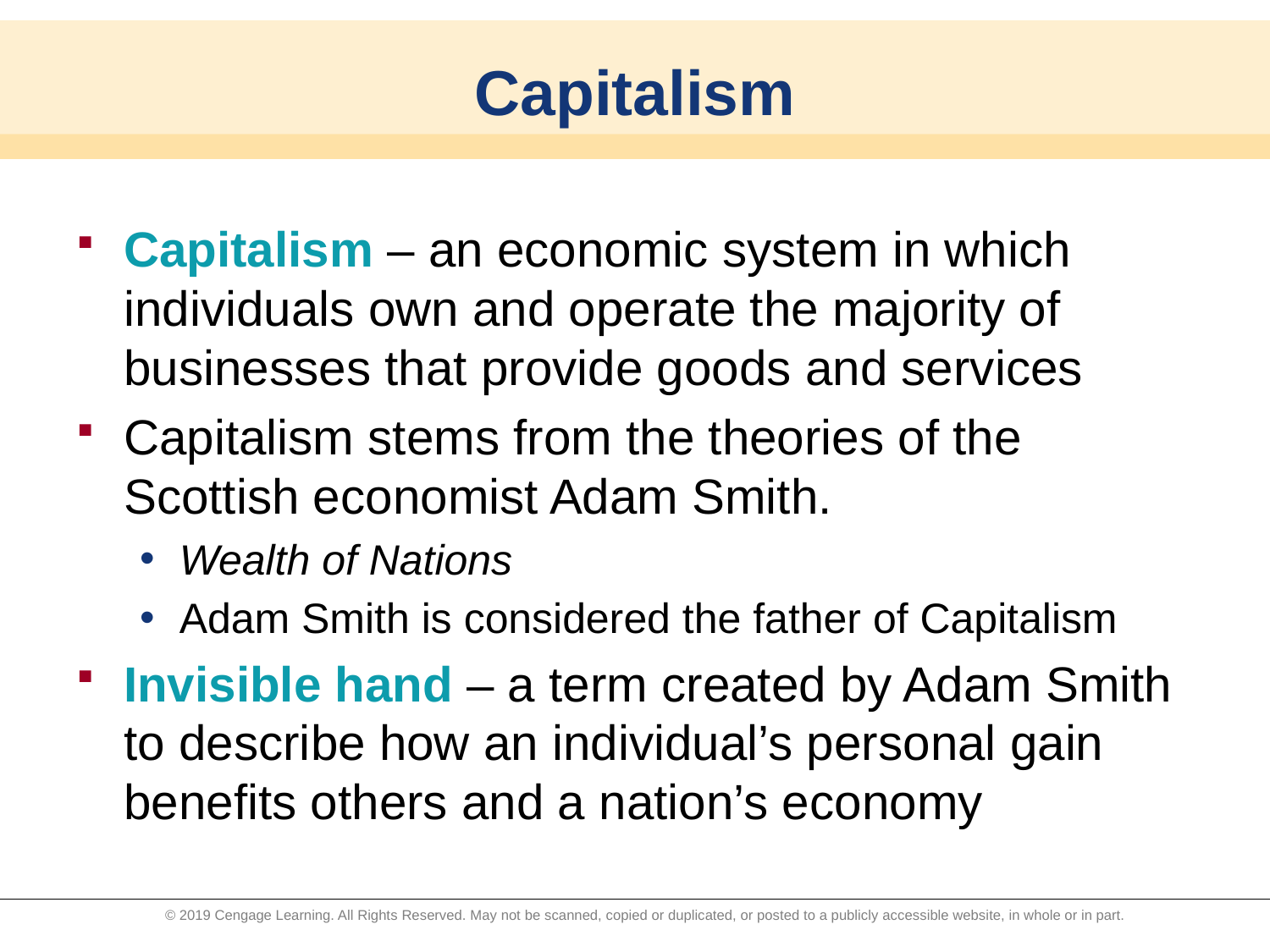

# Capitalism
Capitalism – an economic system in which individuals own and operate the majority of businesses that provide goods and services
Capitalism stems from the theories of the Scottish economist Adam Smith.
Wealth of Nations
Adam Smith is considered the father of Capitalism
Invisible hand – a term created by Adam Smith to describe how an individual’s personal gain benefits others and a nation’s economy